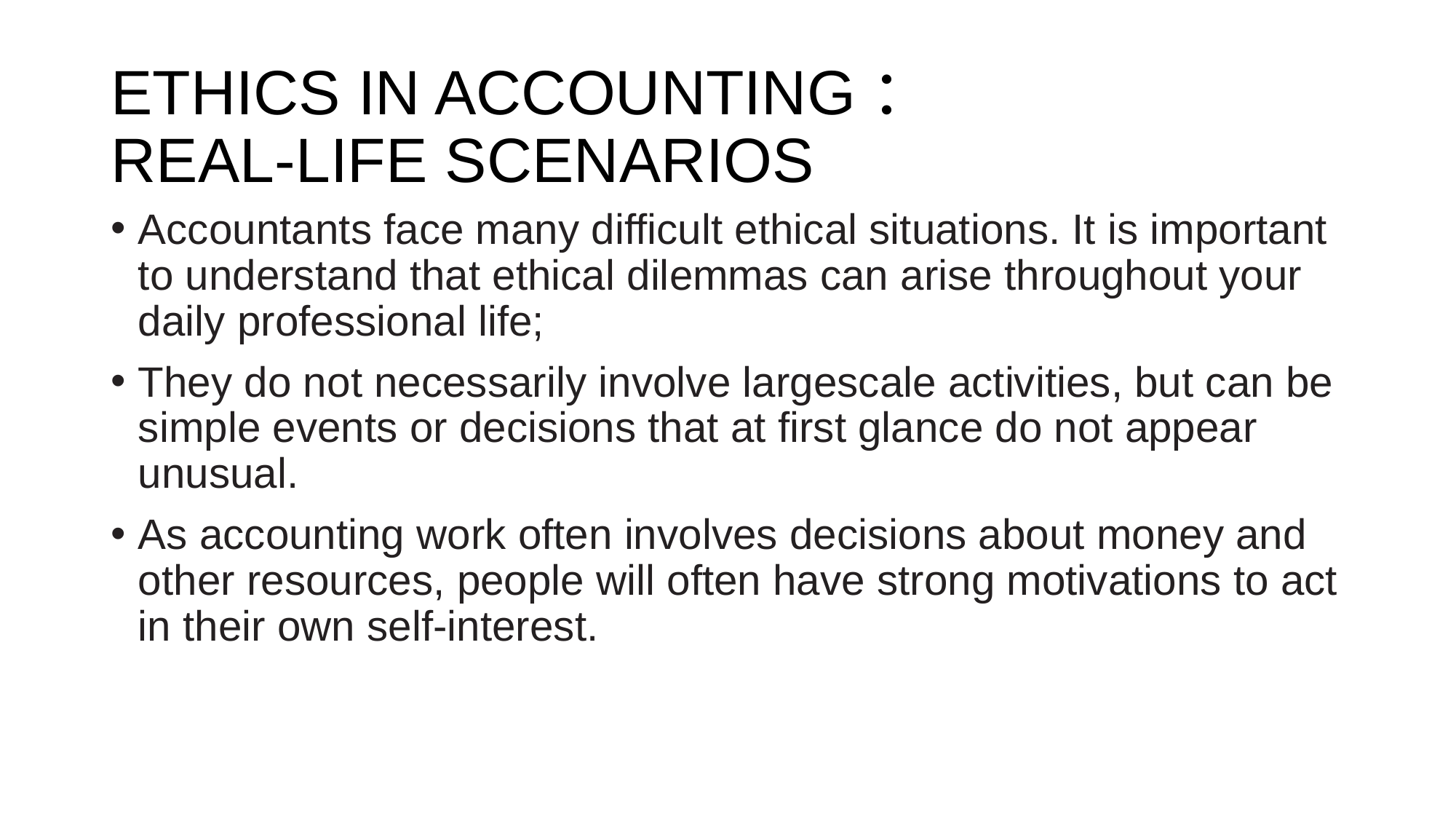

# ETHICS IN ACCOUNTING： REAL-LIFE SCENARIOS
Accountants face many difficult ethical situations. It is important to understand that ethical dilemmas can arise throughout your daily professional life;
They do not necessarily involve largescale activities, but can be simple events or decisions that at first glance do not appear unusual.
As accounting work often involves decisions about money and other resources, people will often have strong motivations to act in their own self-interest.